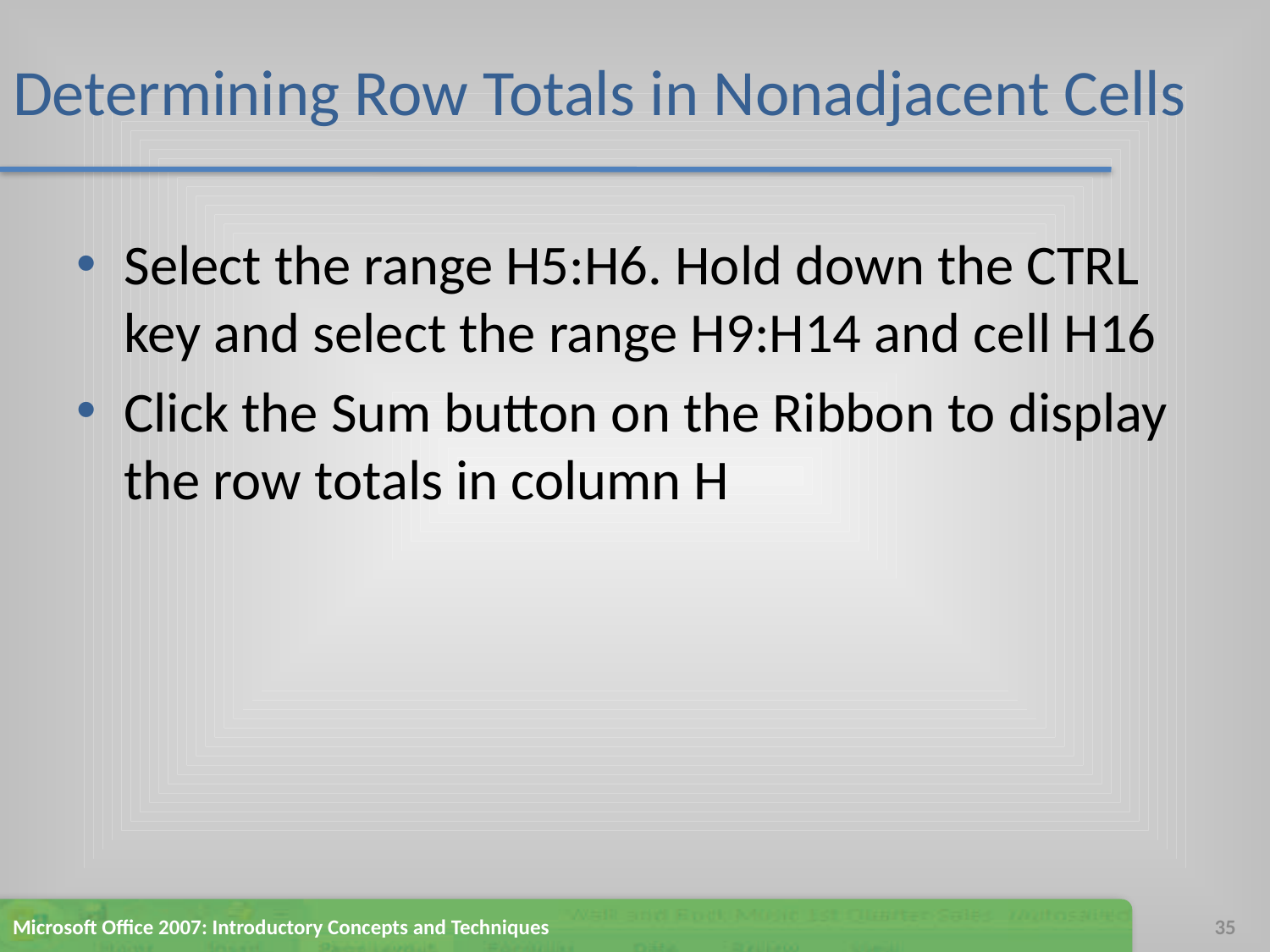

# Determining Row Totals in Nonadjacent Cells
Select the range H5:H6. Hold down the CTRL key and select the range H9:H14 and cell H16
Click the Sum button on the Ribbon to display the row totals in column H

Microsoft Office 2007: Introductory Concepts and Techniques
35